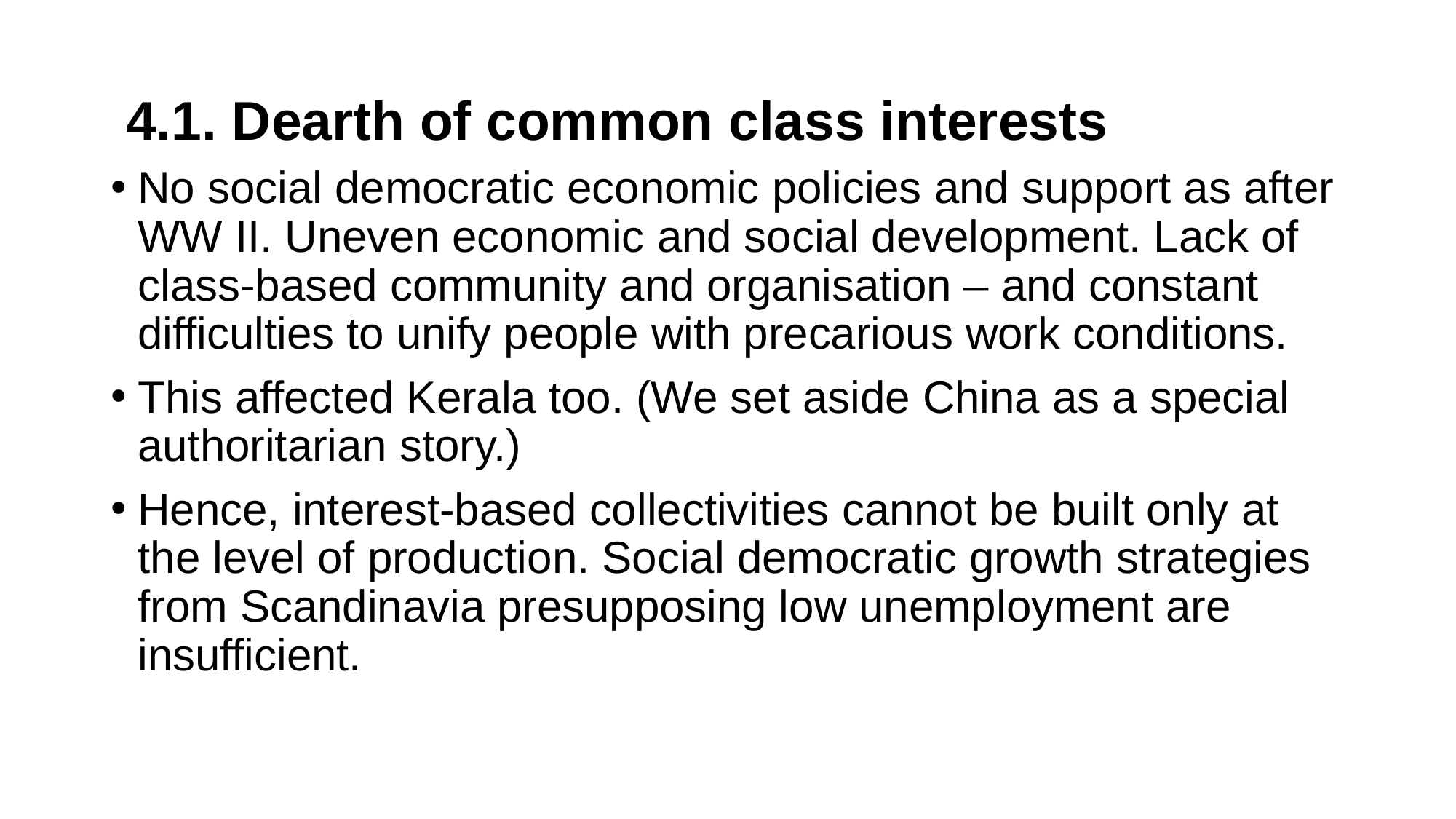

# 4.1. Dearth of common class interests
No social democratic economic policies and support as after WW II. Uneven economic and social development. Lack of class-based community and organisation – and constant difficulties to unify people with precarious work conditions.
This affected Kerala too. (We set aside China as a special authoritarian story.)
Hence, interest-based collectivities cannot be built only at the level of production. Social democratic growth strategies from Scandinavia presupposing low unemployment are insufficient.